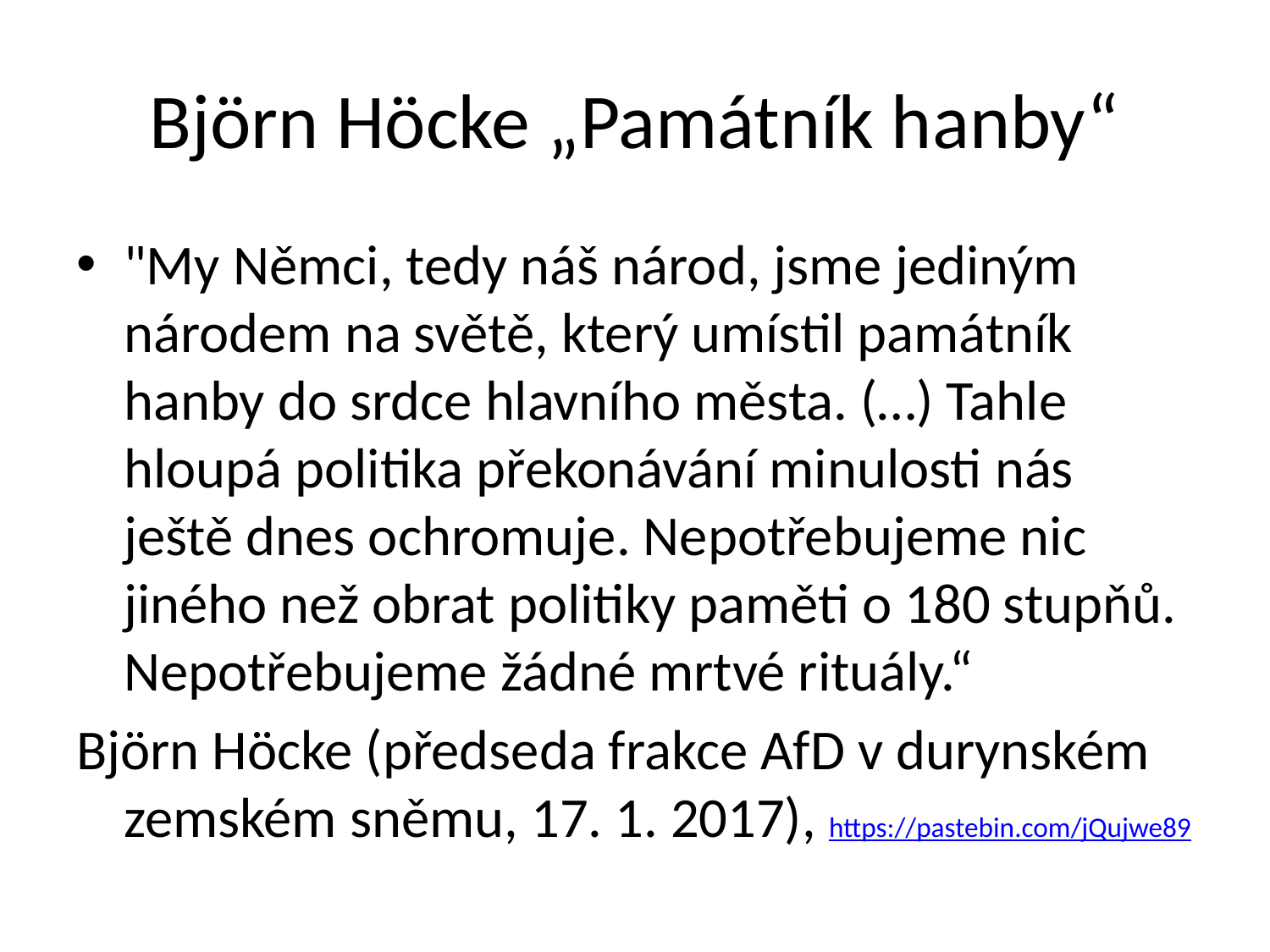

# Björn Höcke „Památník hanby“
"My Němci, tedy náš národ, jsme jediným národem na světě, který umístil památník hanby do srdce hlavního města. (…) Tahle hloupá politika překonávání minulosti nás ještě dnes ochromuje. Nepotřebujeme nic jiného než obrat politiky paměti o 180 stupňů. Nepotřebujeme žádné mrtvé rituály.“
Björn Höcke (předseda frakce AfD v durynském zemském sněmu, 17. 1. 2017), https://pastebin.com/jQujwe89